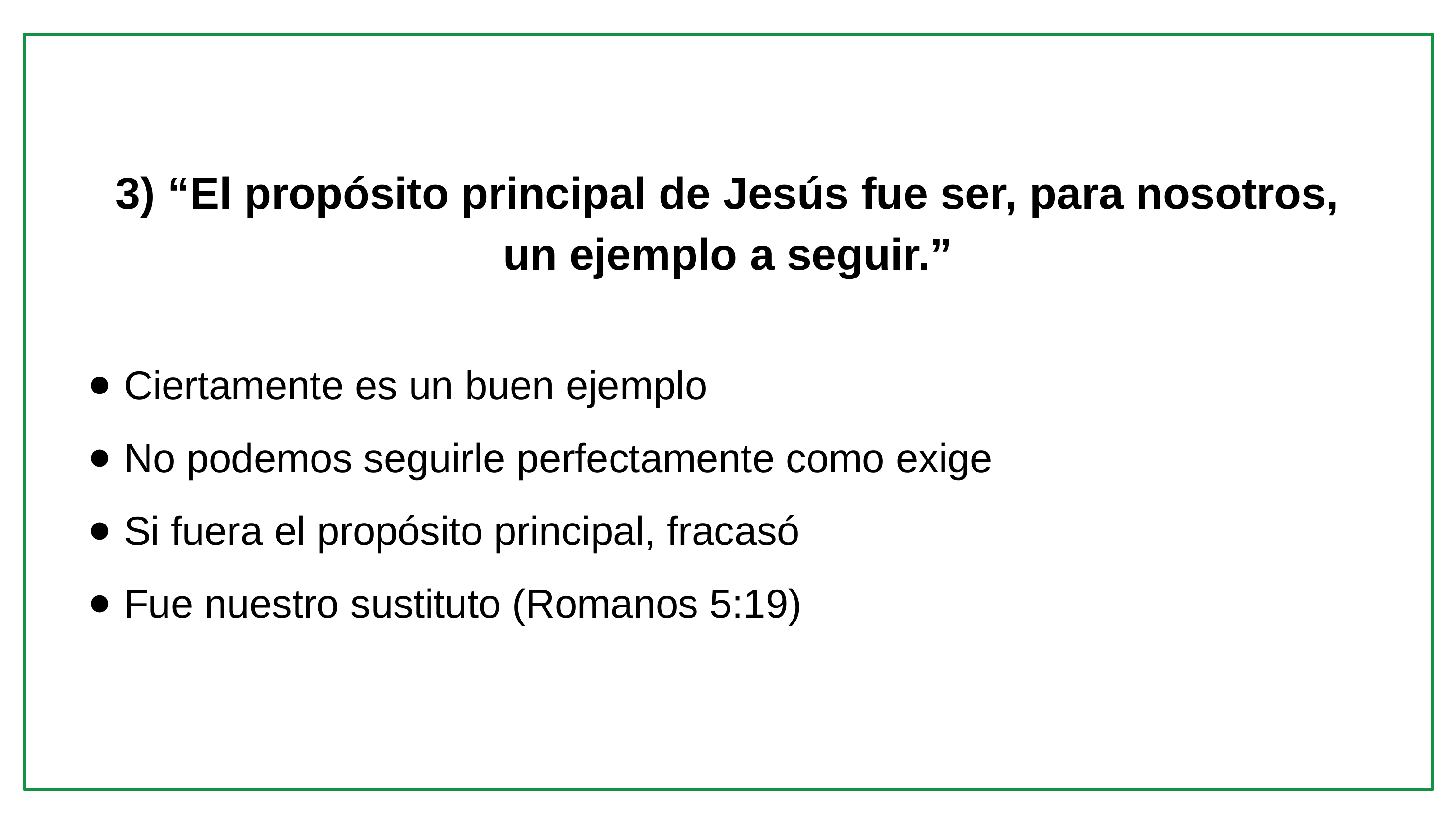

1
3) “El propósito principal de Jesús fue ser, para nosotros, un ejemplo a seguir.”

Ciertamente es un buen ejemplo
No podemos seguirle perfectamente como exige
Si fuera el propósito principal, fracasó
Fue nuestro sustituto (Romanos 5:19)